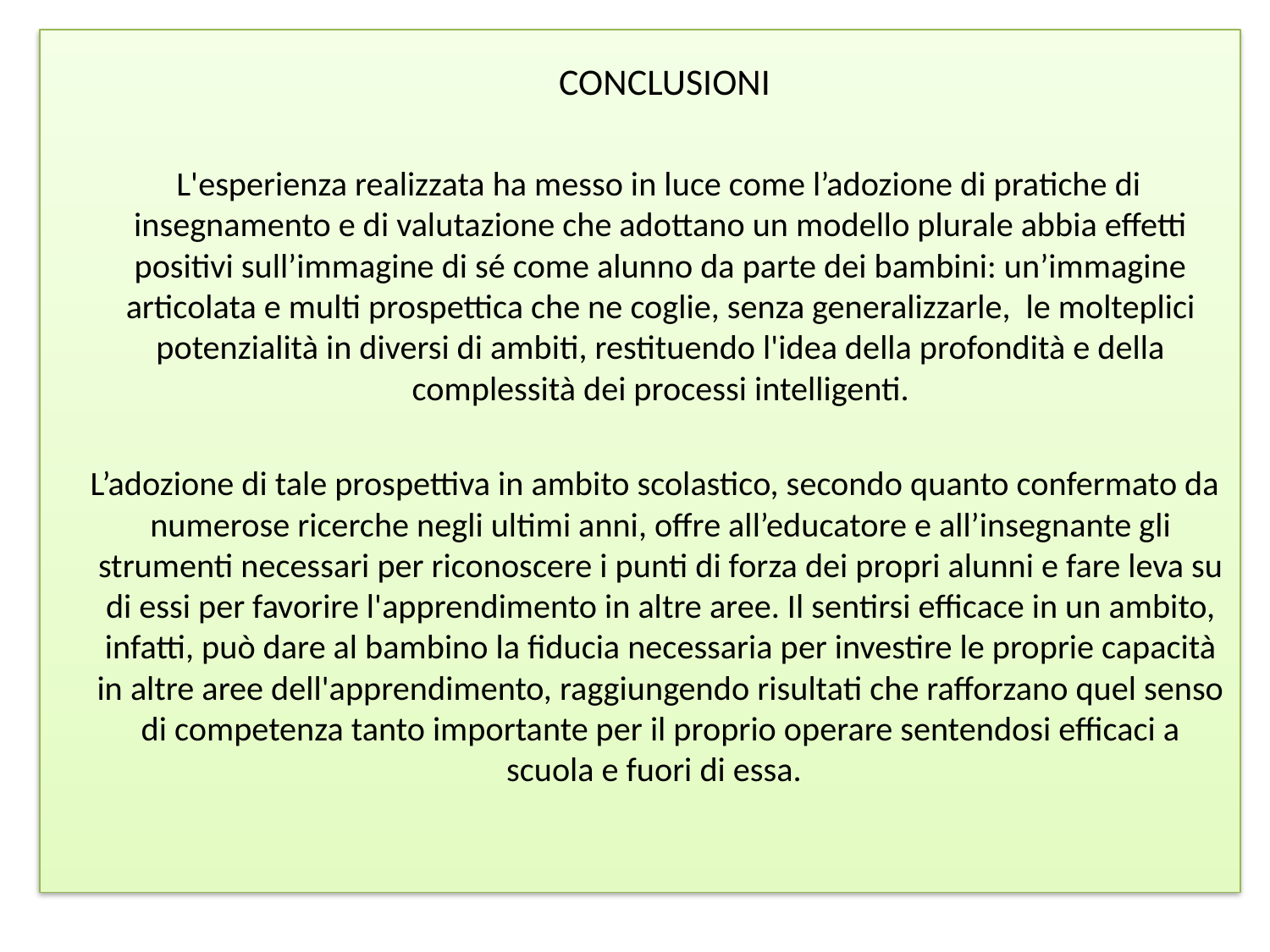

CONCLUSIONI

     L'esperienza realizzata ha messo in luce come l’adozione di pratiche di insegnamento e di valutazione che adottano un modello plurale abbia effetti positivi sull’immagine di sé come alunno da parte dei bambini: un’immagine articolata e multi prospettica che ne coglie, senza generalizzarle,  le molteplici potenzialità in diversi di ambiti, restituendo l'idea della profondità e della complessità dei processi intelligenti.

    L’adozione di tale prospettiva in ambito scolastico, secondo quanto confermato da numerose ricerche negli ultimi anni, offre all’educatore e all’insegnante gli strumenti necessari per riconoscere i punti di forza dei propri alunni e fare leva su di essi per favorire l'apprendimento in altre aree. Il sentirsi efficace in un ambito, infatti, può dare al bambino la fiducia necessaria per investire le proprie capacità in altre aree dell'apprendimento, raggiungendo risultati che rafforzano quel senso di competenza tanto importante per il proprio operare sentendosi efficaci a scuola e fuori di essa.